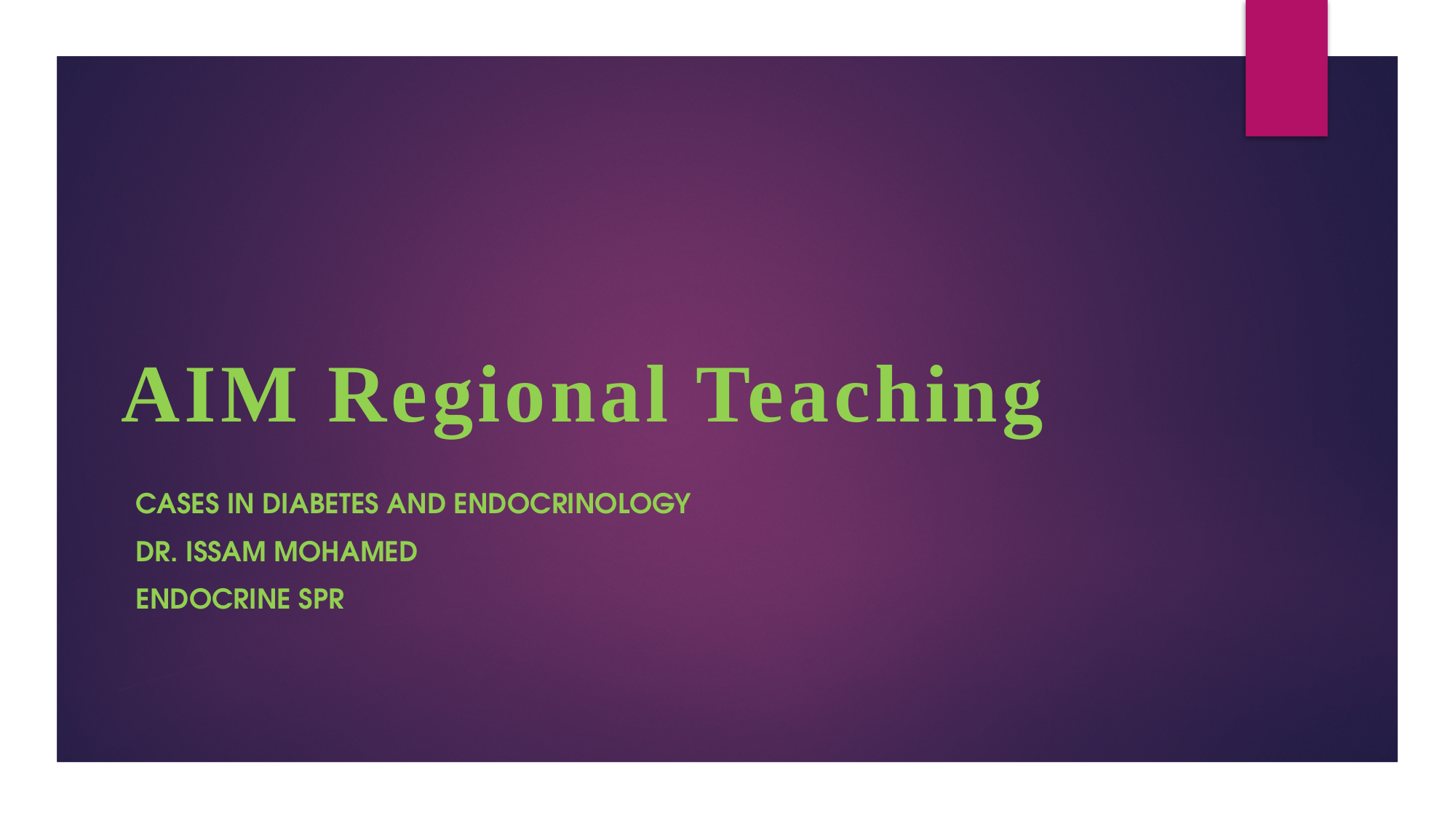

# AIM Regional Teaching
Cases in Diabetes and Endocrinology
Dr. Issam Mohamed
Endocrine SpR